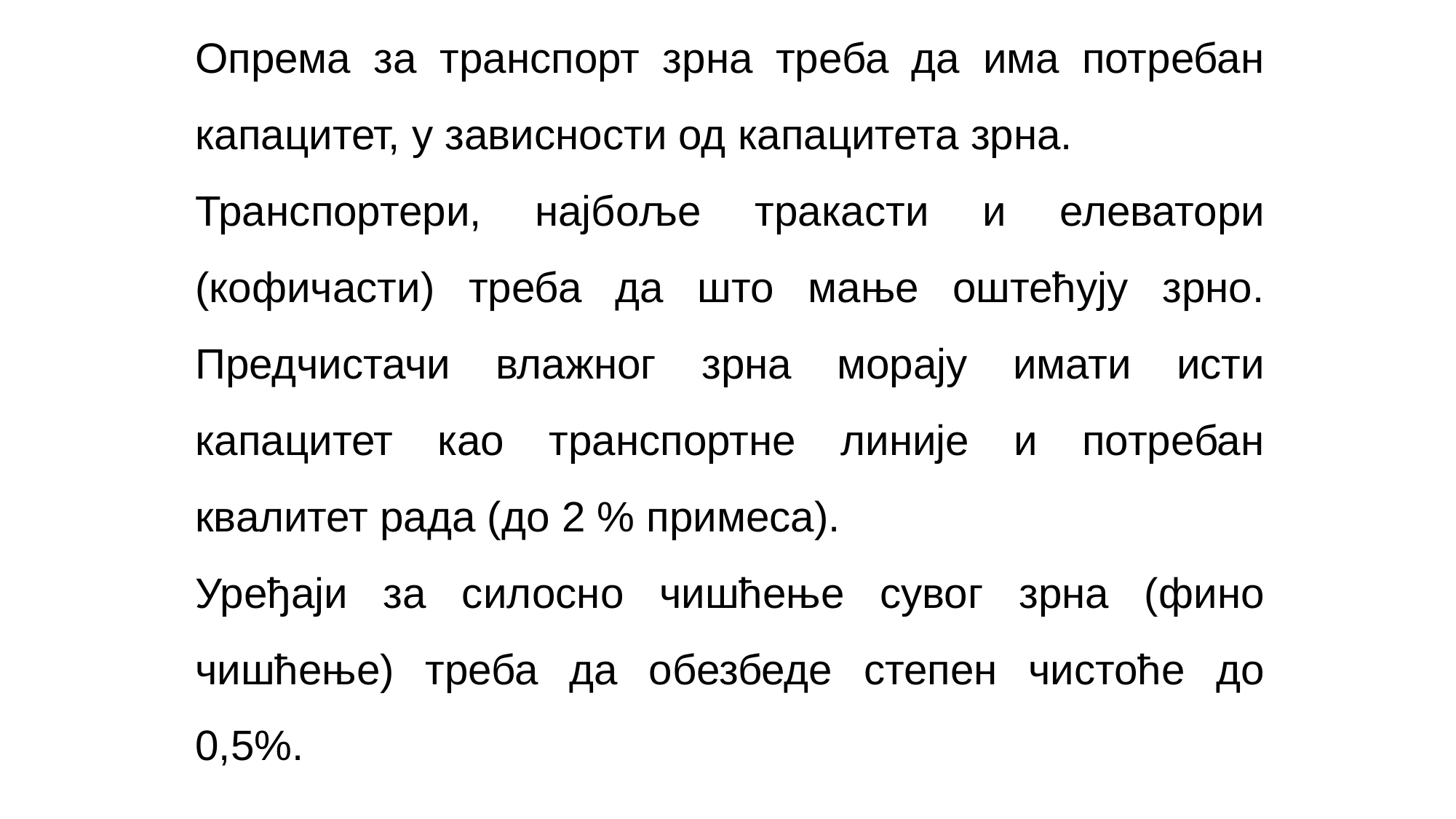

Опрема за транспорт зрна треба да има потребан капацитет, у зависности од капацитета зрна.
Транспортери, најбоље тракасти и елеватори (кофичасти) треба да што мање оштећују зрно. Предчистачи влажног зрна морају имати исти капацитет као транспортне линије и потребан квалитет рада (до 2 % примеса).
Уређаји за силосно чишћење сувог зрна (фино чишћење) треба да обезбеде степен чистоће до 0,5%.